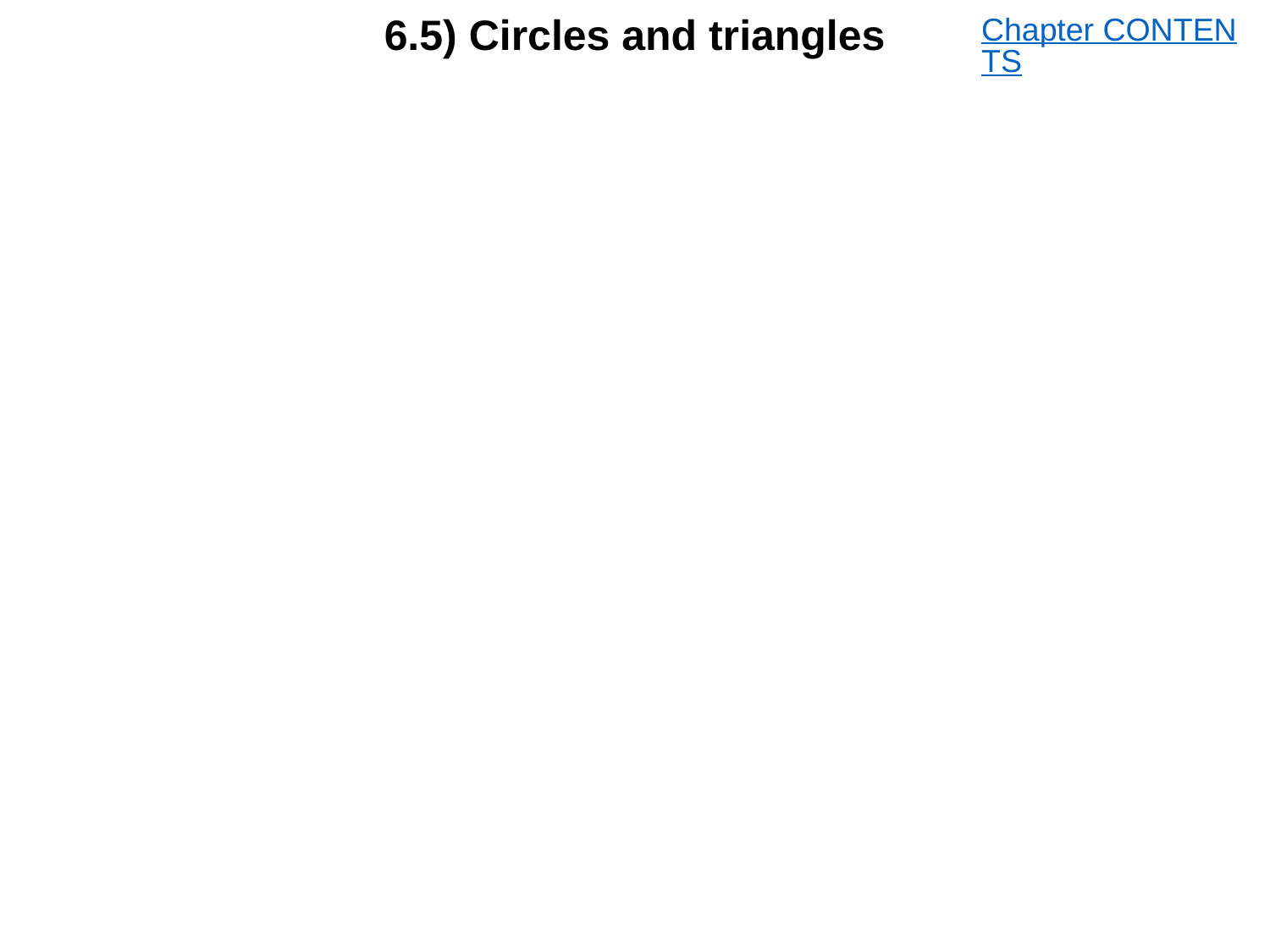

# 6.5) Circles and triangles
Chapter CONTENTS